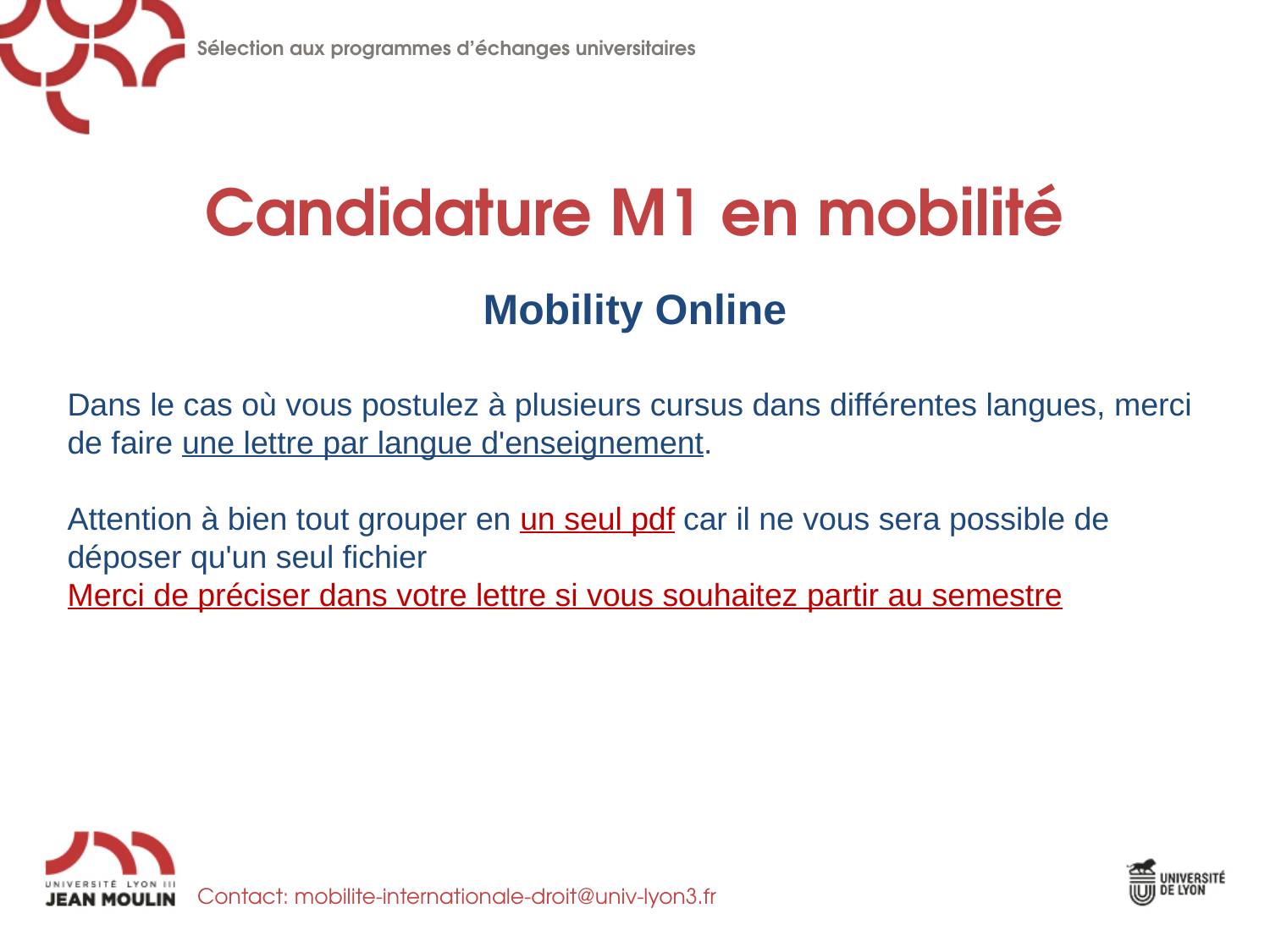

Sélection aux programmes d’échanges universitaires
Candidature M1 en mobilité
Mobility Online

Dans le cas où vous postulez à plusieurs cursus dans différentes langues, merci de faire une lettre par langue d'enseignement.

Attention à bien tout grouper en un seul pdf car il ne vous sera possible de déposer qu'un seul fichier
Merci de préciser dans votre lettre si vous souhaitez partir au semestre
Contact: mobilite-internationale-droit@univ-lyon3.fr